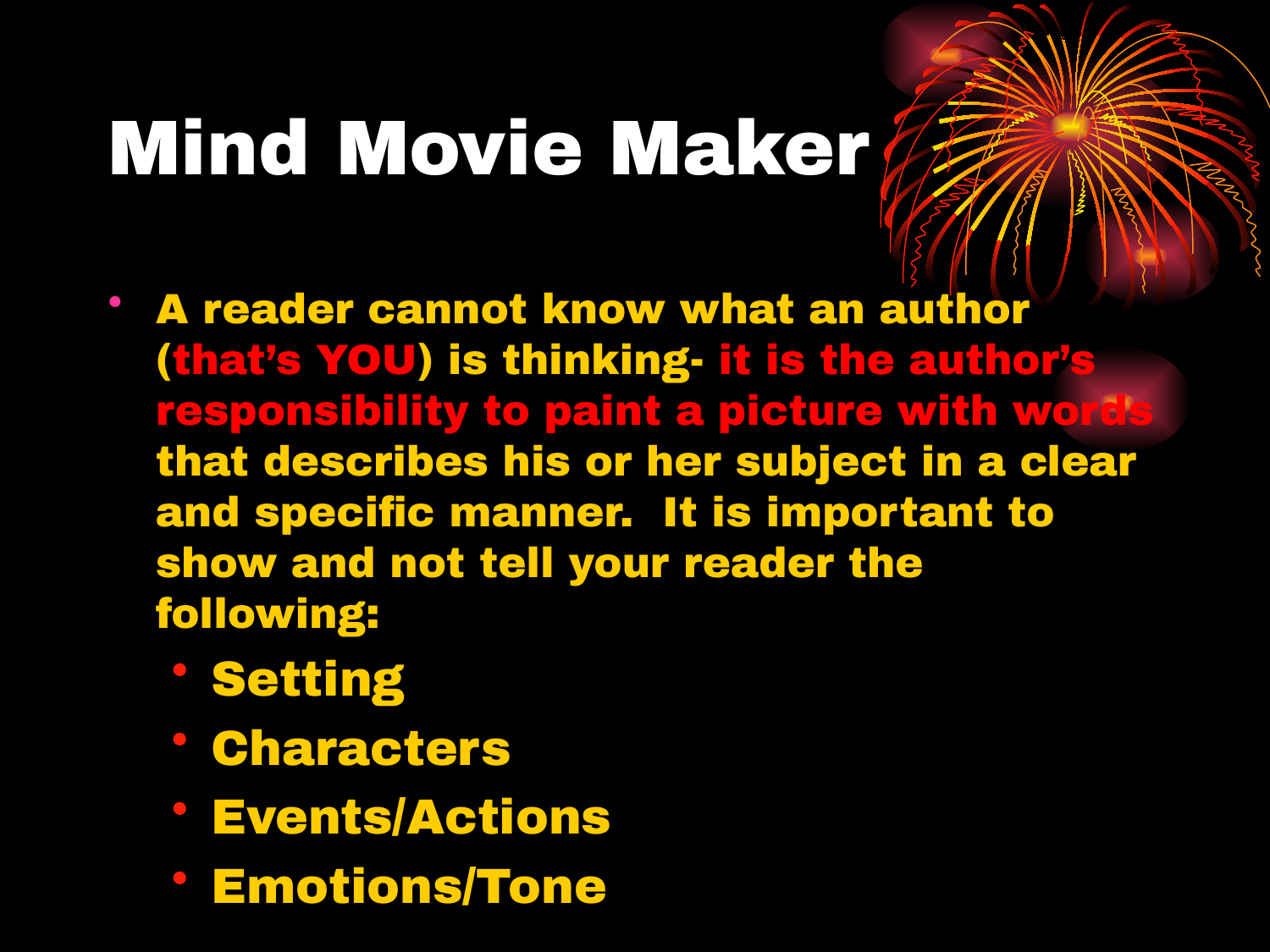

# Mind Movie Maker
A reader cannot know what an author (that’s YOU) is thinking- it is the author’s responsibility to paint a picture with words that describes his or her subject in a clear and specific manner.  It is important to show and not tell your reader the following:
Setting
Characters
Events/Actions
Emotions/Tone